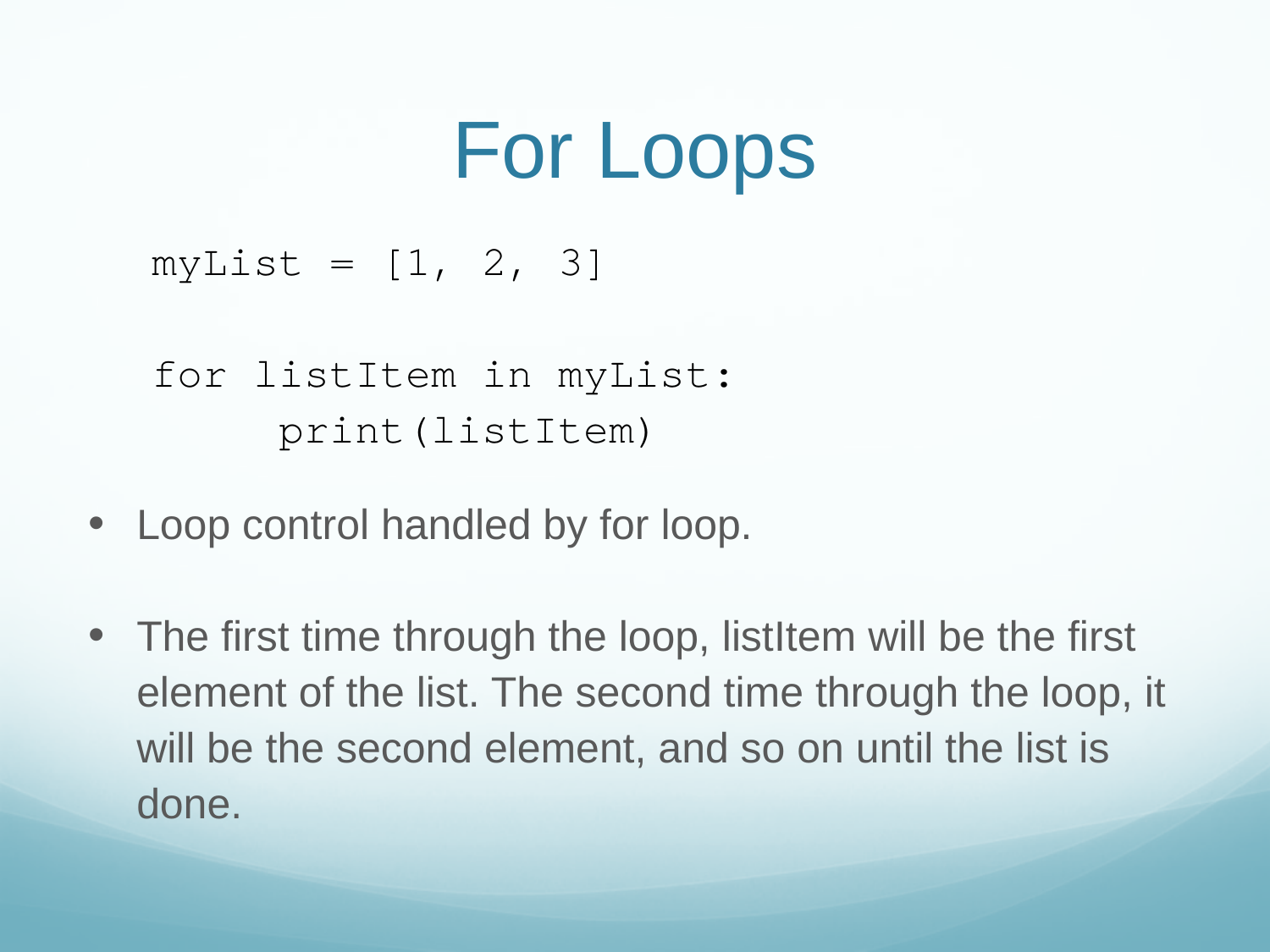

For Loops
myList = [1, 2, 3]

for listItem in myList:
	print(listItem)

Loop control handled by for loop.

The first time through the loop, listItem will be the first element of the list. The second time through the loop, it will be the second element, and so on until the list is done.